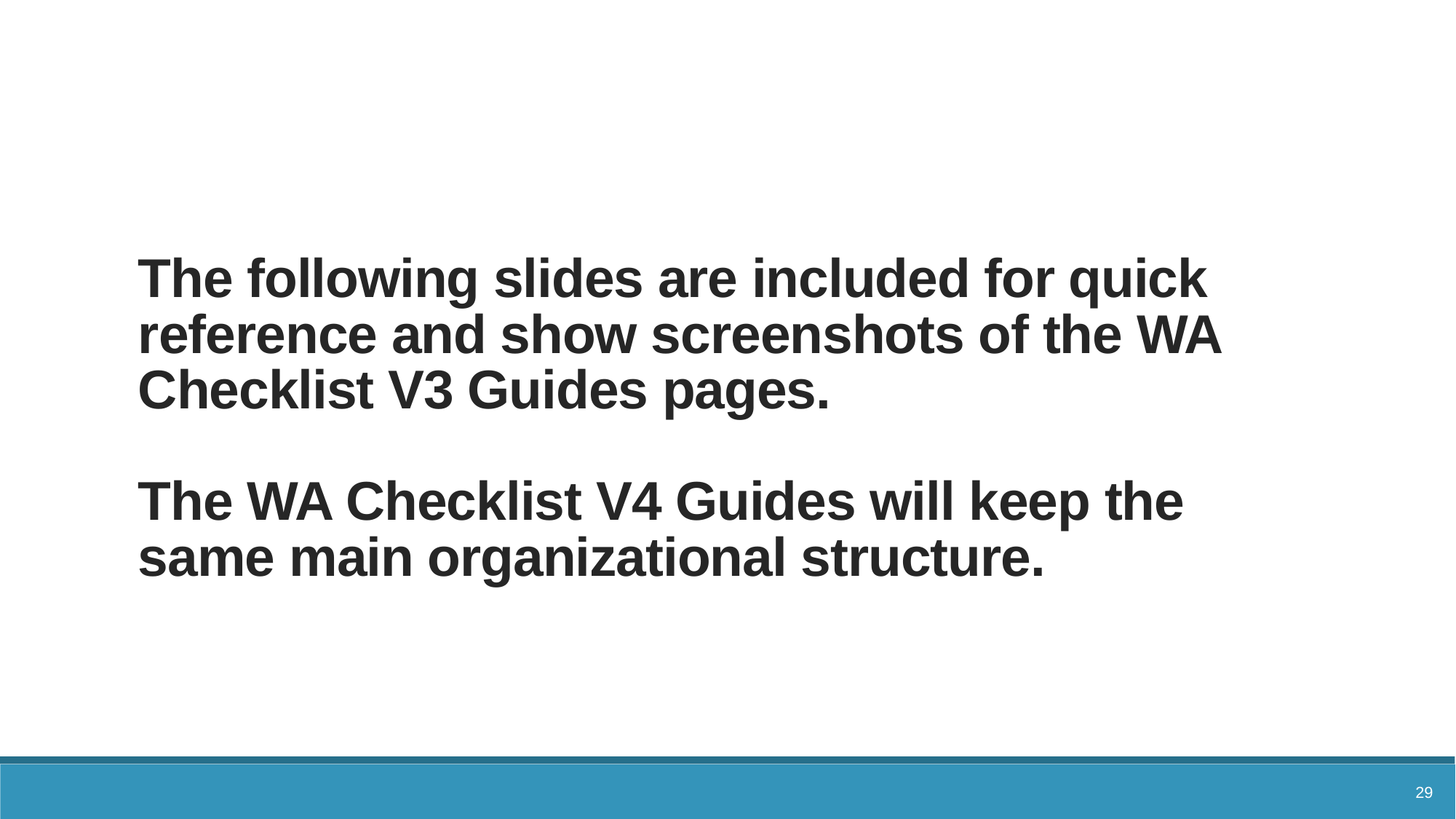

# The following slides are included for quick reference and show screenshots of the WA Checklist V3 Guides pages. The WA Checklist V4 Guides will keep the same main organizational structure.
29